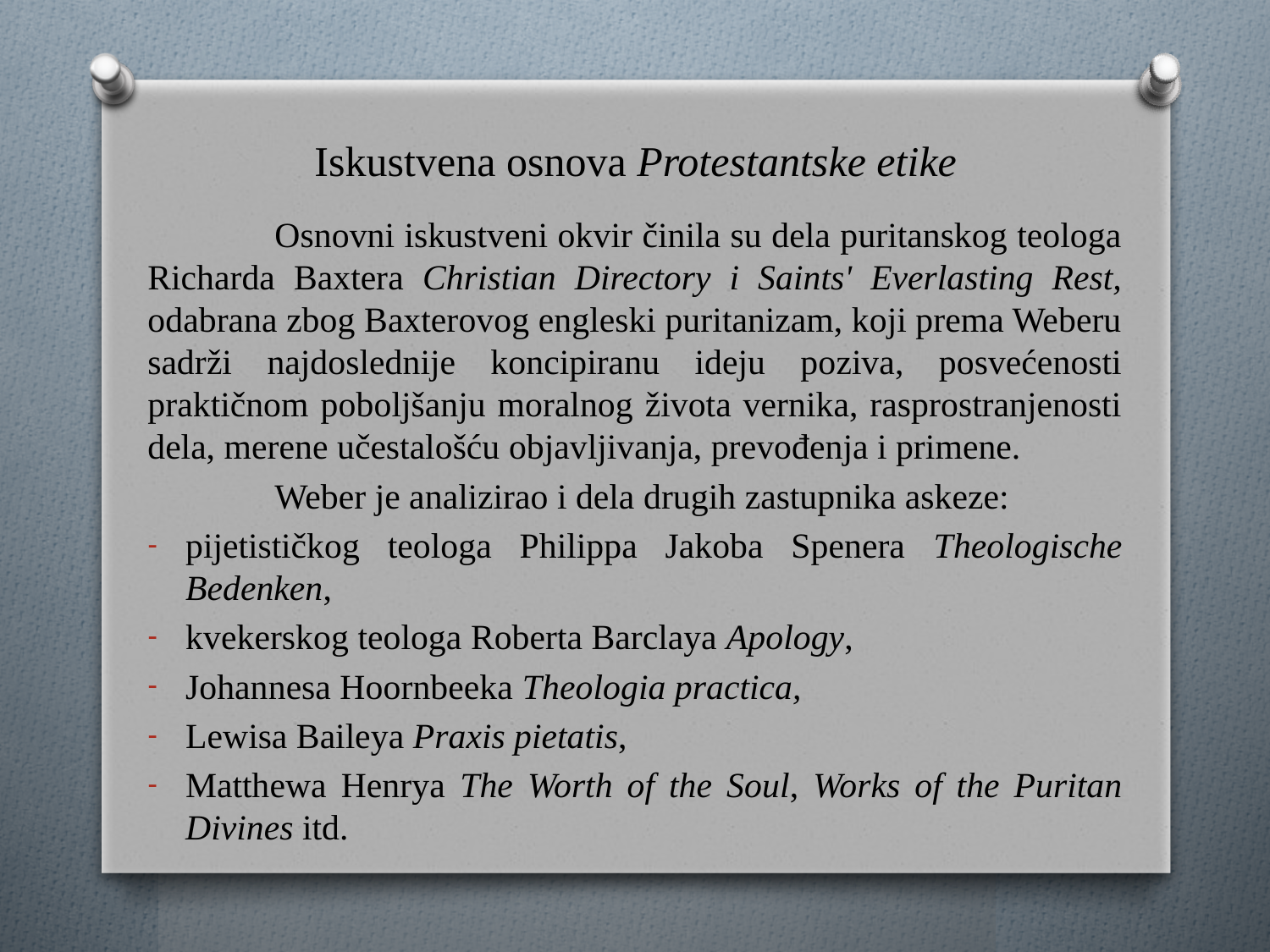

# Iskustvena osnova Protestantske etike
	Osnovni iskustveni okvir činila su dela puritanskog teologa Richarda Baxtera Christian Directory i Saints' Everlasting Rest, odabrana zbog Baxterovog engleski puritanizam, koji prema Weberu sadrži najdoslednije koncipiranu ideju poziva, posvećenosti praktičnom poboljšanju moralnog života vernika, rasprostranjenosti dela, merene učestalošću objavljivanja, prevođenja i primene.
	Weber je analizirao i dela drugih zastupnika askeze:
pijetističkog teologa Philippa Jakoba Spenera Theologische Bedenken,
kvekerskog teologa Roberta Barclaya Apology,
Johannesa Hoornbeeka Theologia practica,
Lewisa Baileya Praxis pietatis,
Matthewa Henrya The Worth of the Soul, Works of the Puritan Divines itd.